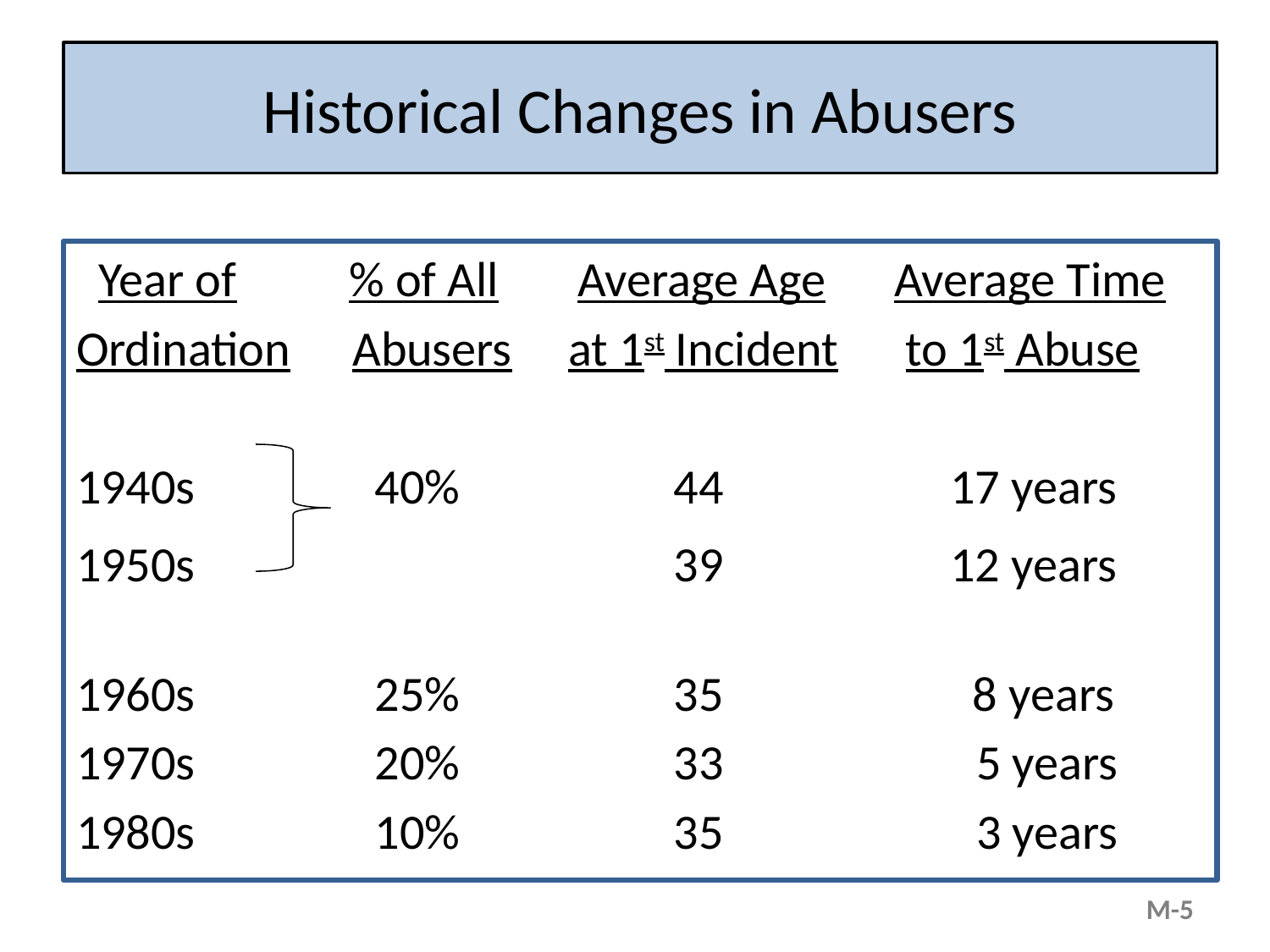

# Historical Changes in Abusers
  Year of          % of All       Average Age	     Average Time
Ordination	  Abusers     at 1st Incident      to 1st Abuse

1940s		    40%    	        44	          17 years
1950s	    	    	       	        39        	          12 years
1960s		    25%	        35	            8 years
1970s		    20%	        33		 5 years
1980s		    10%	        35		 3 years

M-5